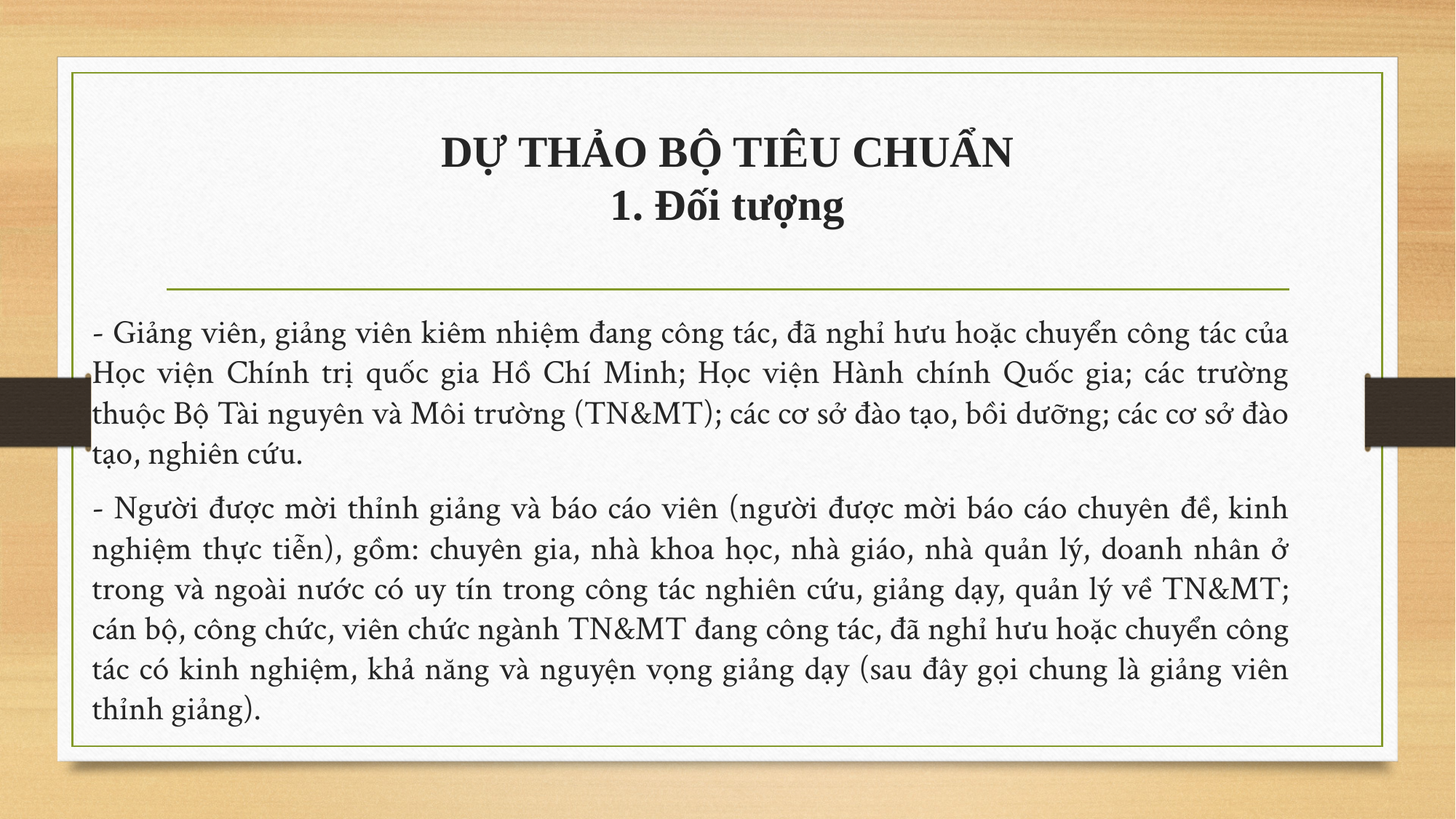

# DỰ THẢO BỘ TIÊU CHUẨN 1. Đối tượng
- Giảng viên, giảng viên kiêm nhiệm đang công tác, đã nghỉ hưu hoặc chuyển công tác của Học viện Chính trị quốc gia Hồ Chí Minh; Học viện Hành chính Quốc gia; các trường thuộc Bộ Tài nguyên và Môi trường (TN&MT); các cơ sở đào tạo, bồi dưỡng; các cơ sở đào tạo, nghiên cứu.
- Người được mời thỉnh giảng và báo cáo viên (người được mời báo cáo chuyên đề, kinh nghiệm thực tiễn), gồm: chuyên gia, nhà khoa học, nhà giáo, nhà quản lý, doanh nhân ở trong và ngoài nước có uy tín trong công tác nghiên cứu, giảng dạy, quản lý về TN&MT; cán bộ, công chức, viên chức ngành TN&MT đang công tác, đã nghỉ hưu hoặc chuyển công tác có kinh nghiệm, khả năng và nguyện vọng giảng dạy (sau đây gọi chung là giảng viên thỉnh giảng).